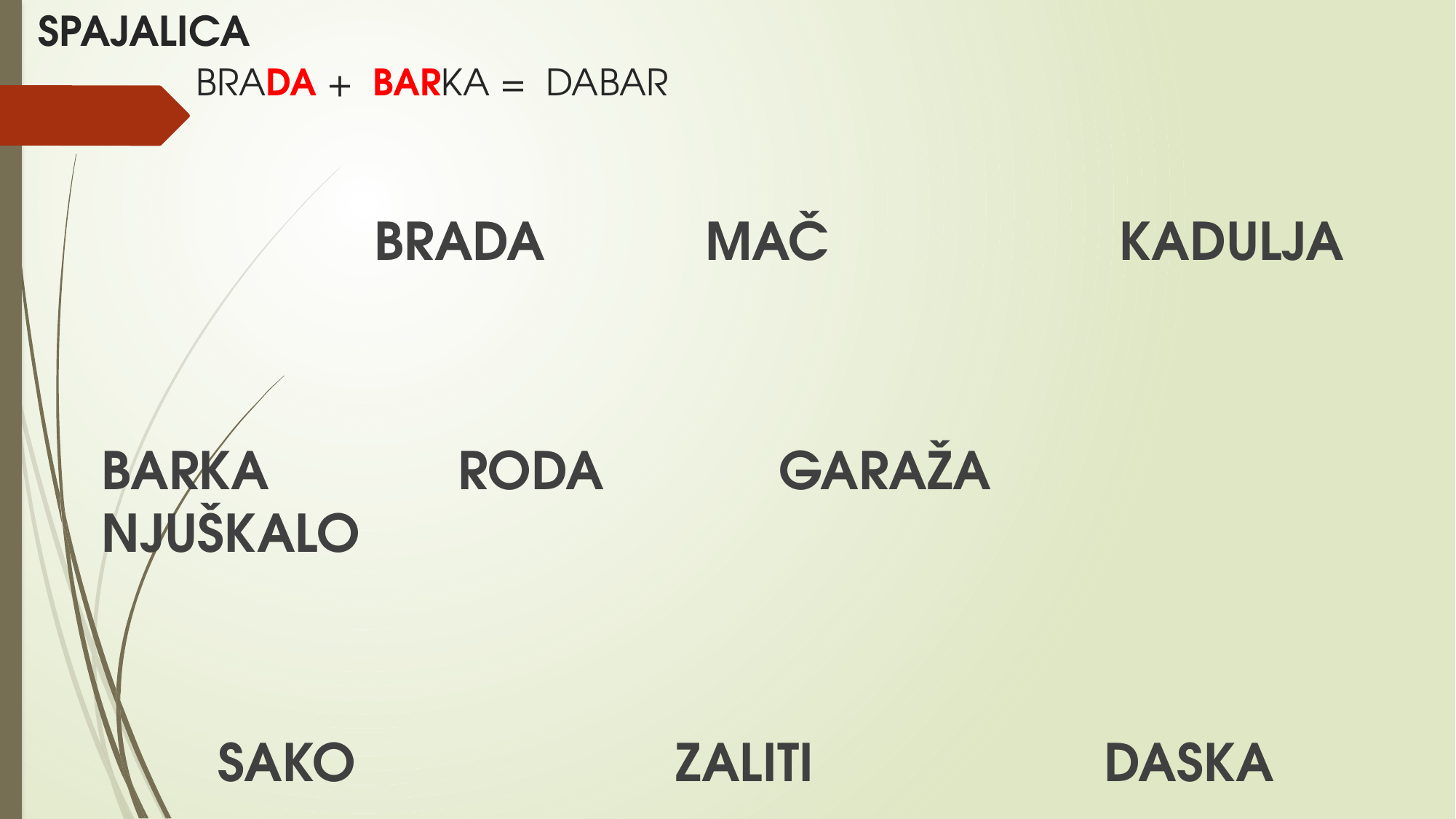

# SPAJALICA BRADA +  BARKA =  DABAR
                   BRADA           MAČ                    KADULJA

BARKA             RODA            GARAŽA            NJUŠKALO

        SAKO                      ZALITI                    DASKA